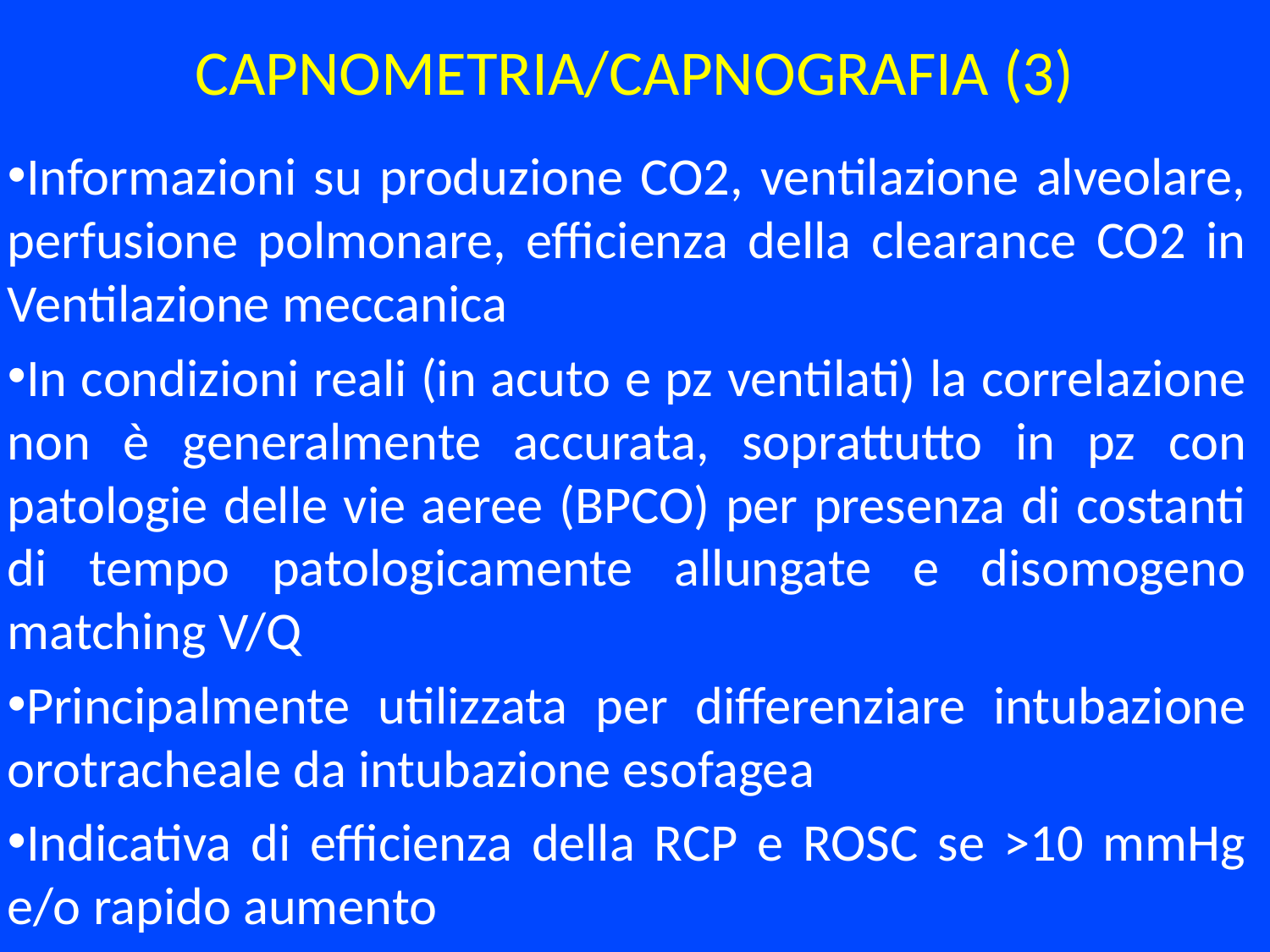

# CAPNOMETRIA/CAPNOGRAFIA (3)
Informazioni su produzione CO2, ventilazione alveolare, perfusione polmonare, efficienza della clearance CO2 in Ventilazione meccanica
In condizioni reali (in acuto e pz ventilati) la correlazione non è generalmente accurata, soprattutto in pz con patologie delle vie aeree (BPCO) per presenza di costanti di tempo patologicamente allungate e disomogeno matching V/Q
Principalmente utilizzata per differenziare intubazione orotracheale da intubazione esofagea
Indicativa di efficienza della RCP e ROSC se >10 mmHg e/o rapido aumento